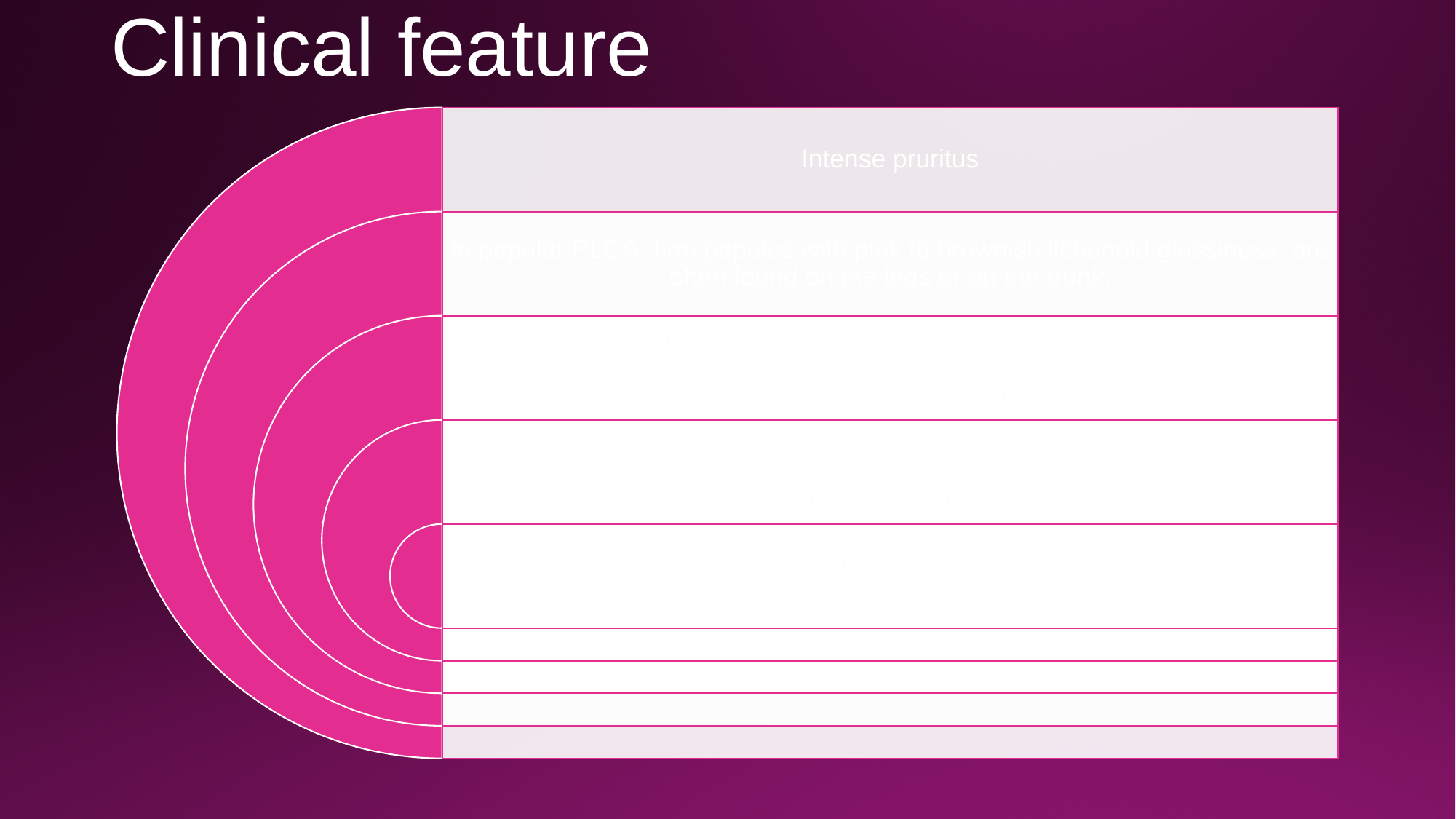

# Clinical feature
Intense pruritus
In papular PLCA, firm papules with pink to brownish lichenoid glossiness  are often found on the legs or on the trunk,
whereas in macular PLCA, well or vaguely demarcated, hyperpigmented, yellowish to brownish macules often present in the interscapular space or elsewhere on the trunk.
Nodular PLCA presents with solitary or multiple,mostly asymptomatic, brownish to red, firm plaques or nodules, typically on the nose , legs – especially the feet – genitalia or trunk .
The clinical presentation of hereditary (familial) PLCA (autosomal dominant) does not significantly differ from non‐hereditary papular PLCA.